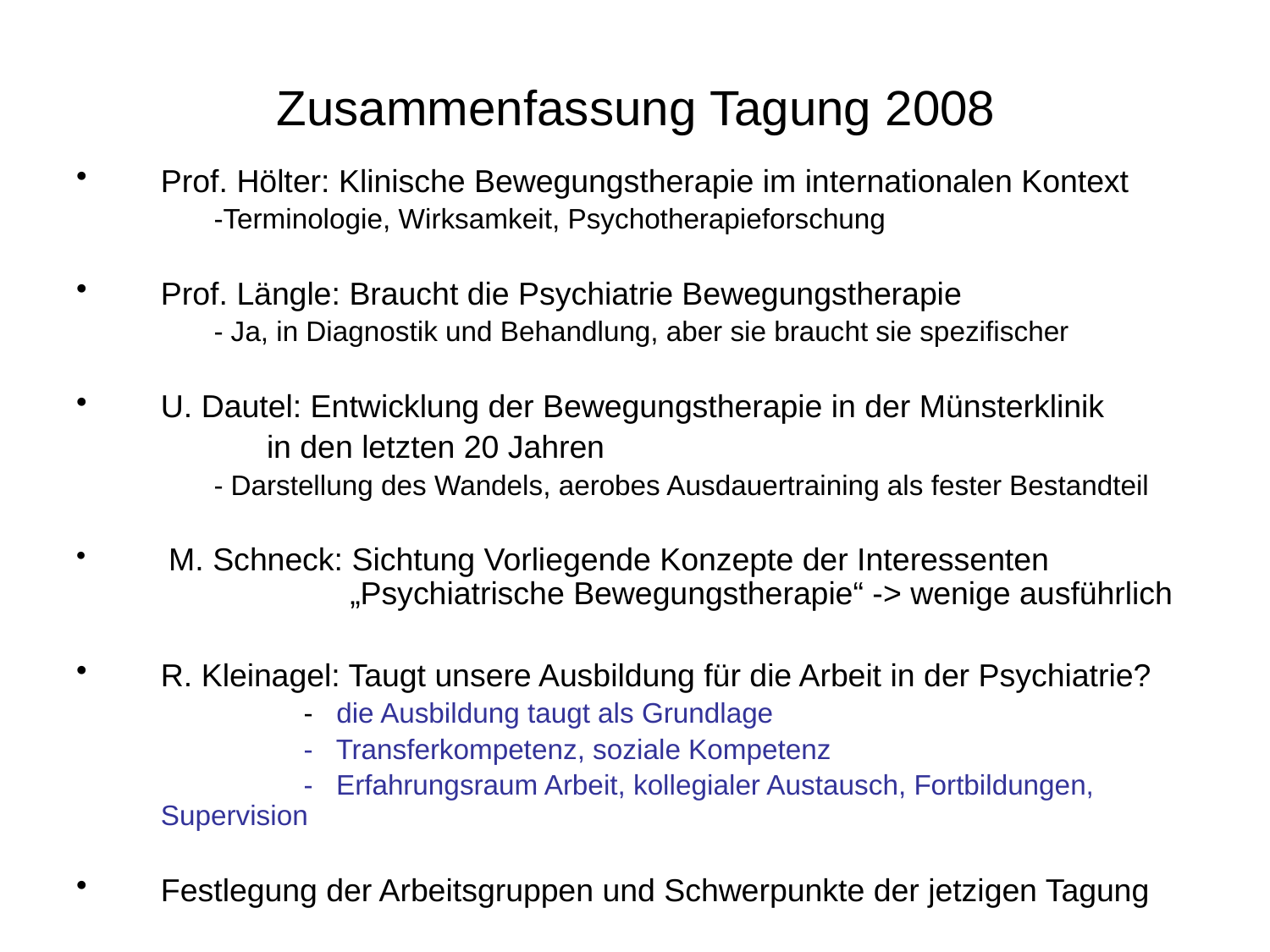

# Zusammenfassung Tagung 2008
Prof. Hölter: Klinische Bewegungstherapie im internationalen Kontext
	-Terminologie, Wirksamkeit, Psychotherapieforschung

Prof. Längle: Braucht die Psychiatrie Bewegungstherapie
	- Ja, in Diagnostik und Behandlung, aber sie braucht sie spezifischer

U. Dautel: Entwicklung der Bewegungstherapie in der Münsterklinik
	in den letzten 20 Jahren
	- Darstellung des Wandels, aerobes Ausdauertraining als fester Bestandteil

 M. Schneck: Sichtung Vorliegende Konzepte der Interessenten 	  	       „Psychiatrische Bewegungstherapie“ -> wenige ausführlich

R. Kleinagel: Taugt unsere Ausbildung für die Arbeit in der Psychiatrie?
		  -   die Ausbildung taugt als Grundlage
		  -   Transferkompetenz, soziale Kompetenz
		  -   Erfahrungsraum Arbeit, kollegialer Austausch, Fortbildungen, Supervision

Festlegung der Arbeitsgruppen und Schwerpunkte der jetzigen Tagung